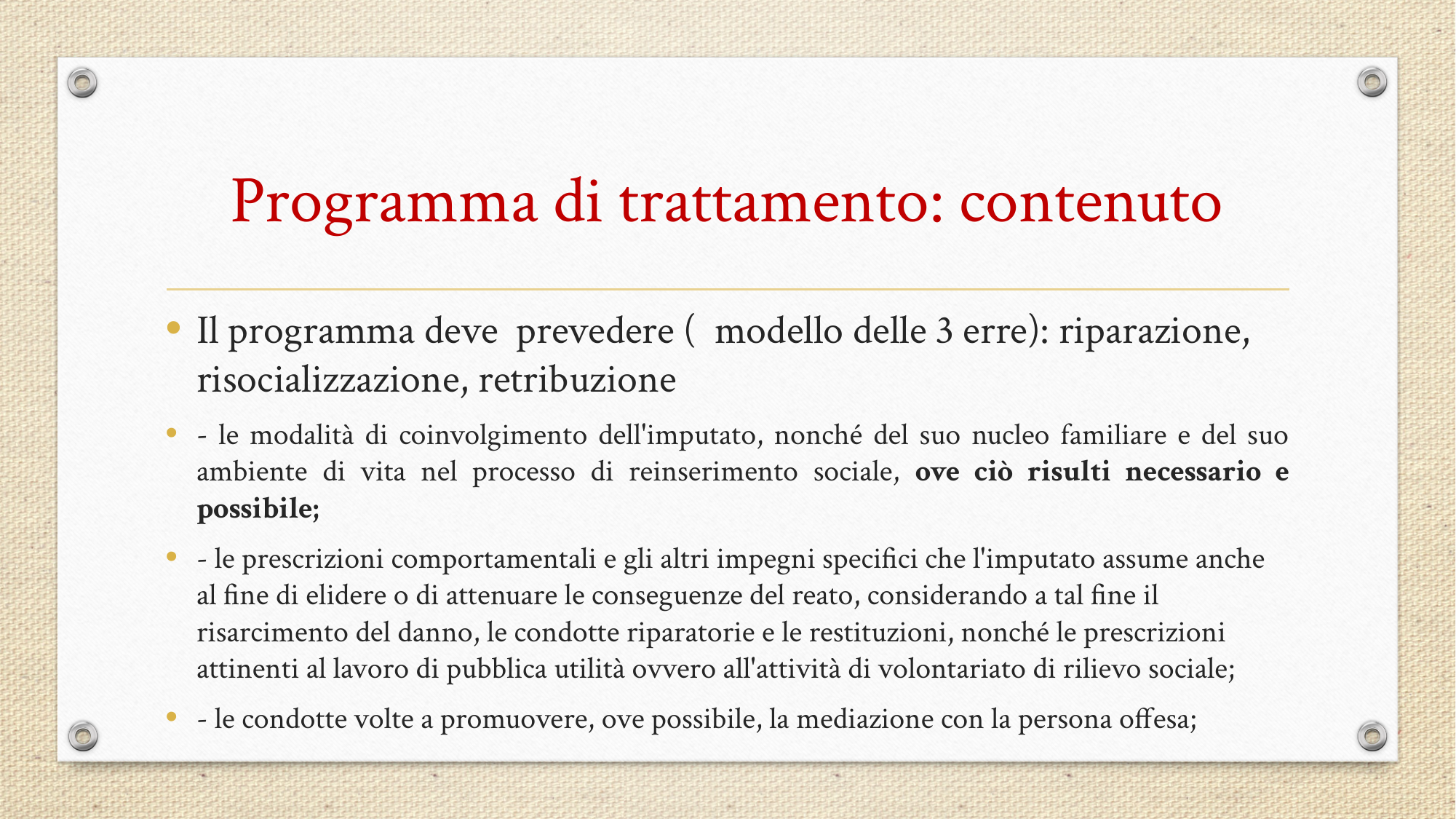

# Programma di trattamento: contenuto
Il programma deve  prevedere (  modello delle 3 erre): riparazione, risocializzazione, retribuzione
- le modalità di coinvolgimento dell'imputato, nonché del suo nucleo familiare e del suo ambiente di vita nel processo di reinserimento sociale, ove ciò risulti necessario e possibile;
- le prescrizioni comportamentali e gli altri impegni specifici che l'imputato assume anche al fine di elidere o di attenuare le conseguenze del reato, considerando a tal fine il risarcimento del danno, le condotte riparatorie e le restituzioni, nonché le prescrizioni attinenti al lavoro di pubblica utilità ovvero all'attività di volontariato di rilievo sociale;
- le condotte volte a promuovere, ove possibile, la mediazione con la persona offesa;